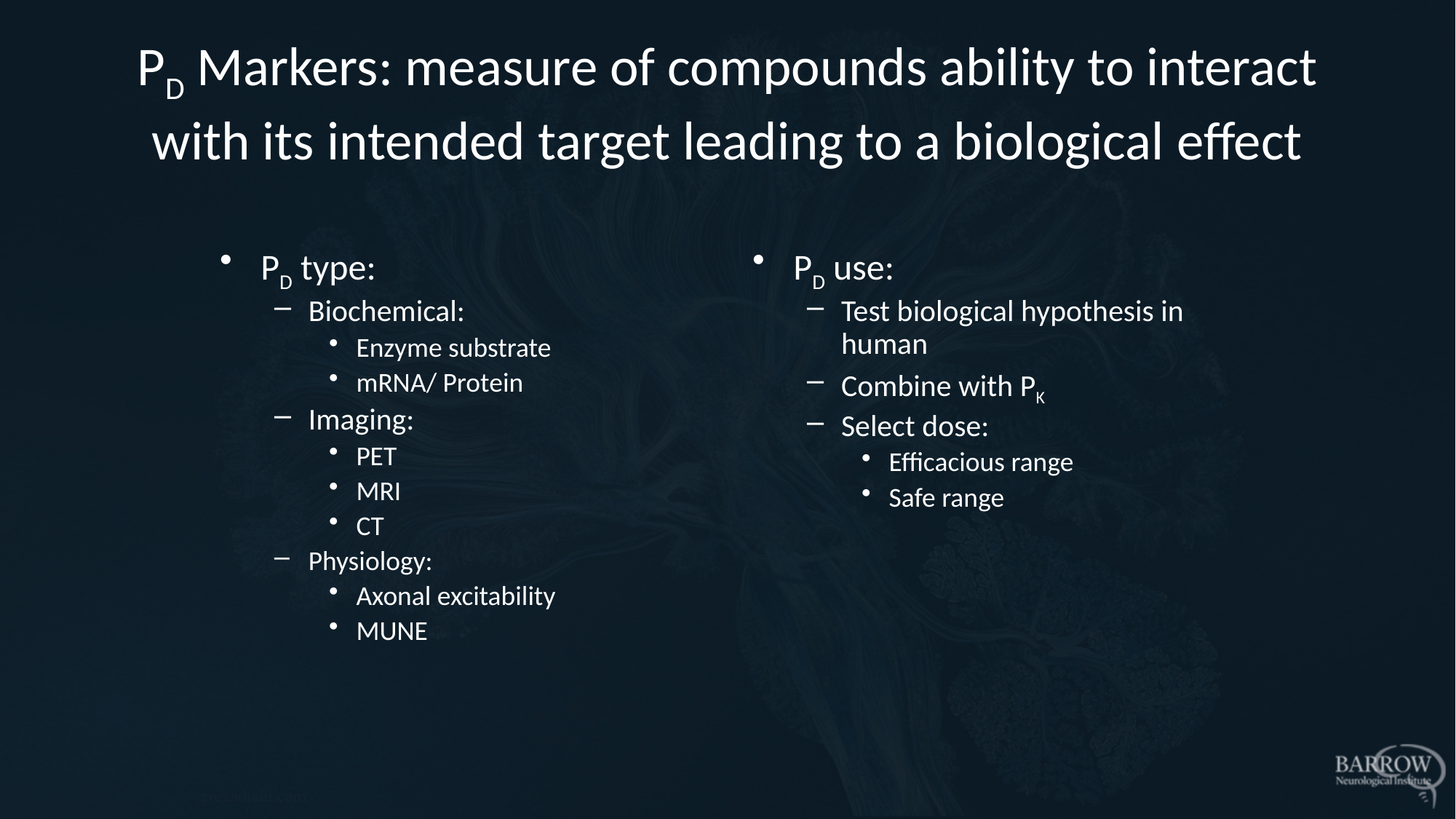

# PD Markers: measure of compounds ability to interact with its intended target leading to a biological effect

PD type:
Biochemical:
Enzyme substrate
mRNA/ Protein
Imaging:
PET
MRI
CT
Physiology:
Axonal excitability
MUNE

PD use:
Test biological hypothesis in human
Combine with PK
Select dose:
Efficacious range
Safe range